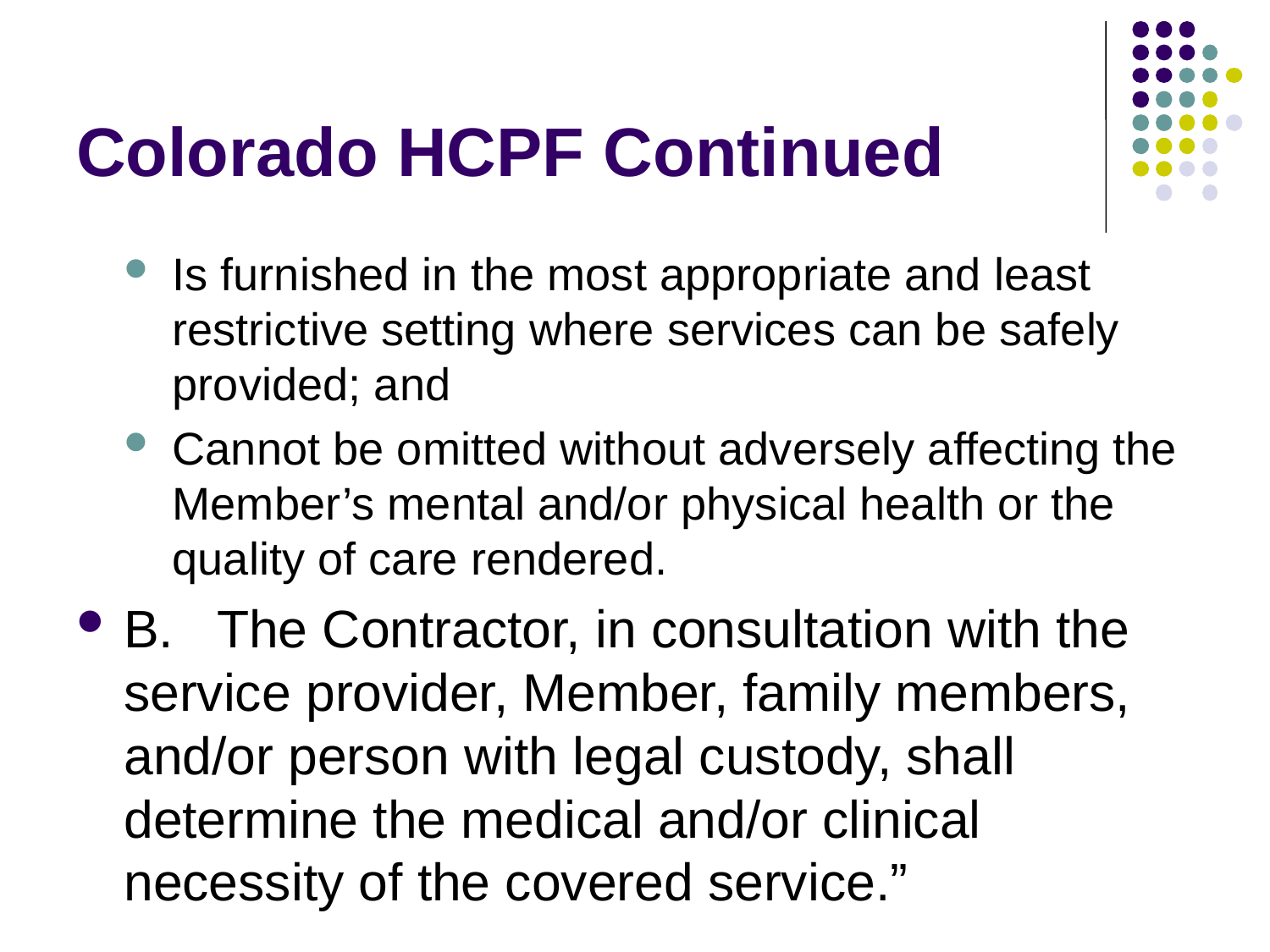

# Colorado HCPF Continued
Is furnished in the most appropriate and least restrictive setting where services can be safely provided; and
Cannot be omitted without adversely affecting the Member’s mental and/or physical health or the quality of care rendered.
B.   The Contractor, in consultation with the service provider, Member, family members, and/or person with legal custody, shall determine the medical and/or clinical necessity of the covered service.”